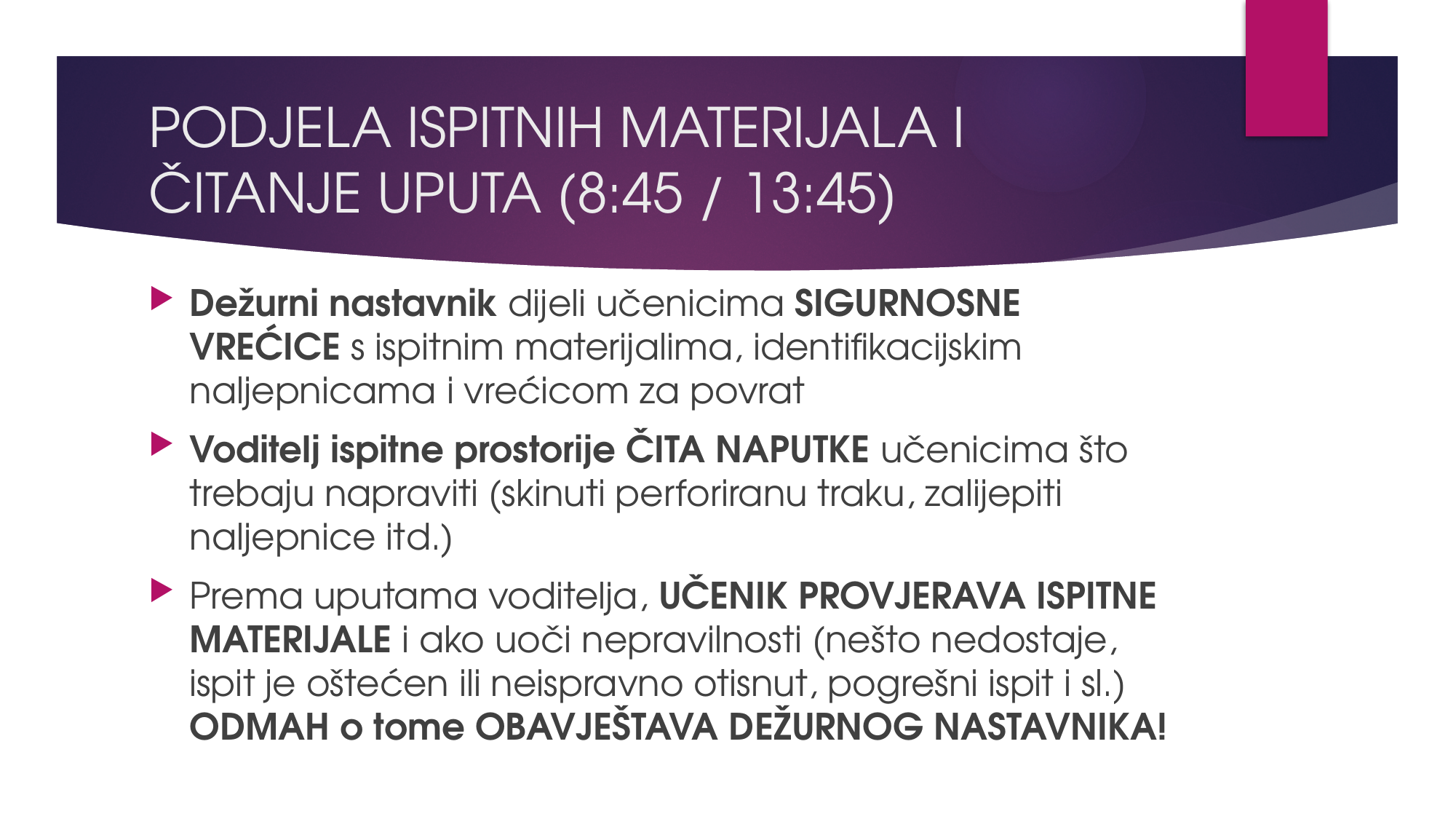

# PODJELA ISPITNIH MATERIJALA I ČITANJE UPUTA (8:45 / 13:45)
Dežurni nastavnik dijeli učenicima SIGURNOSNE VREĆICE s ispitnim materijalima, identifikacijskim naljepnicama i vrećicom za povrat
Voditelj ispitne prostorije ČITA NAPUTKE učenicima što trebaju napraviti (skinuti perforiranu traku, zalijepiti naljepnice itd.)
Prema uputama voditelja, UČENIK PROVJERAVA ISPITNE MATERIJALE i ako uoči nepravilnosti (nešto nedostaje, ispit je oštećen ili neispravno otisnut, pogrešni ispit i sl.) ODMAH o tome OBAVJEŠTAVA DEŽURNOG NASTAVNIKA!